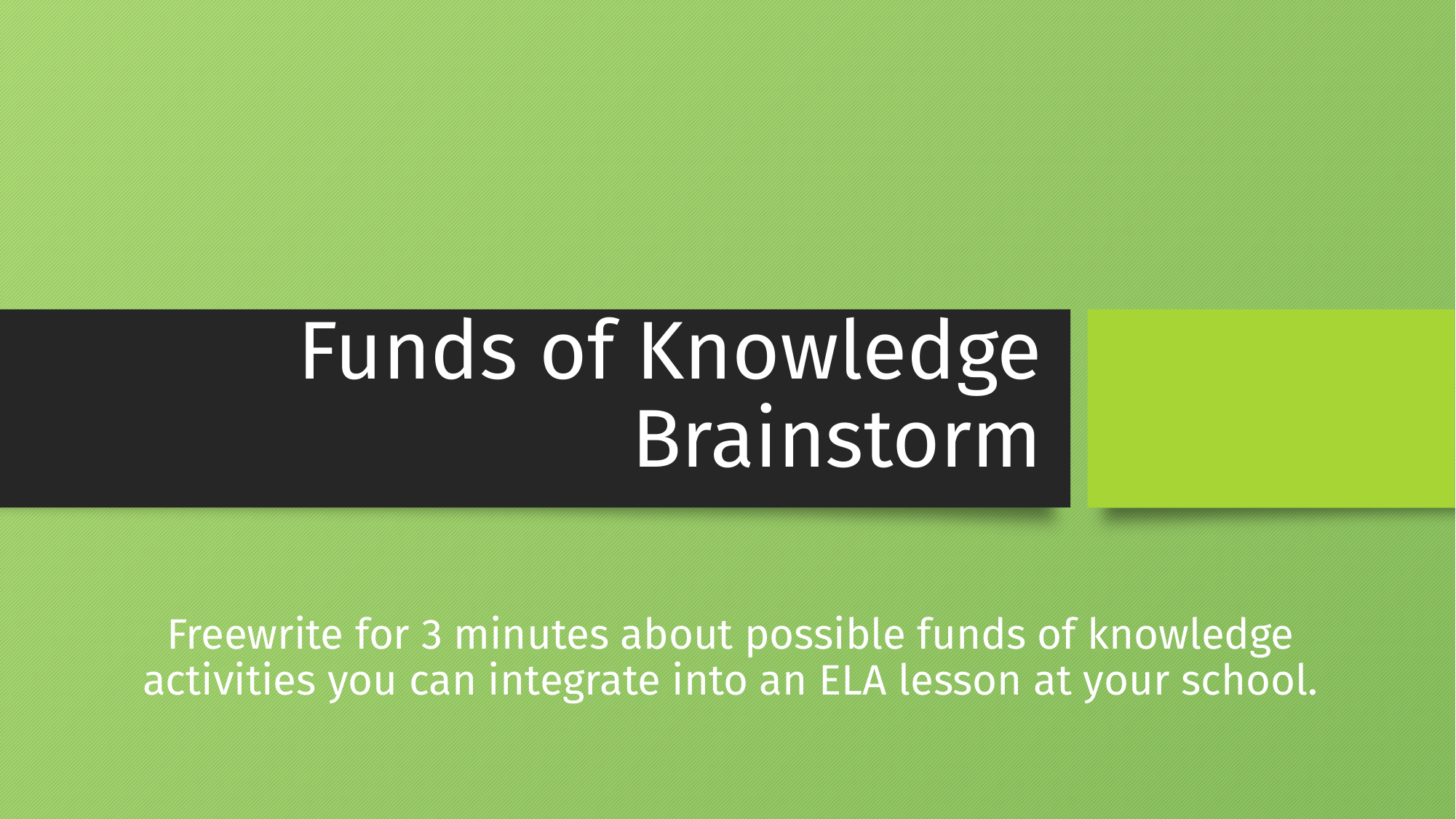

# Funds of Knowledge Brainstorm
Freewrite for 3 minutes about possible funds of knowledge activities you can integrate into an ELA lesson at your school.